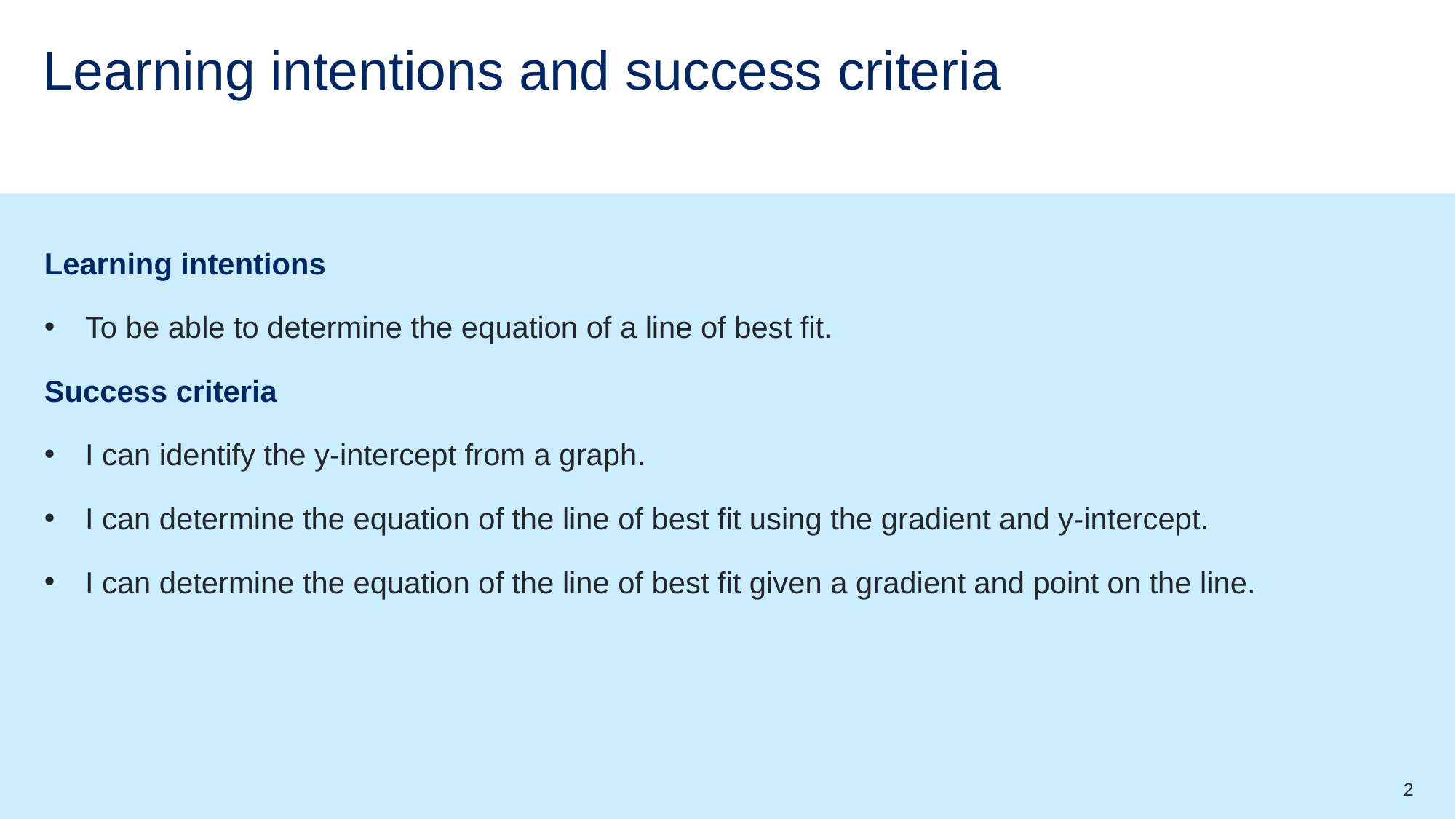

# Learning intentions and success criteria
Learning intentions
To be able to determine the equation of a line of best fit.
Success criteria
I can identify the y-intercept from a graph.
I can determine the equation of the line of best fit using the gradient and y-intercept.
I can determine the equation of the line of best fit given a gradient and point on the line.
2